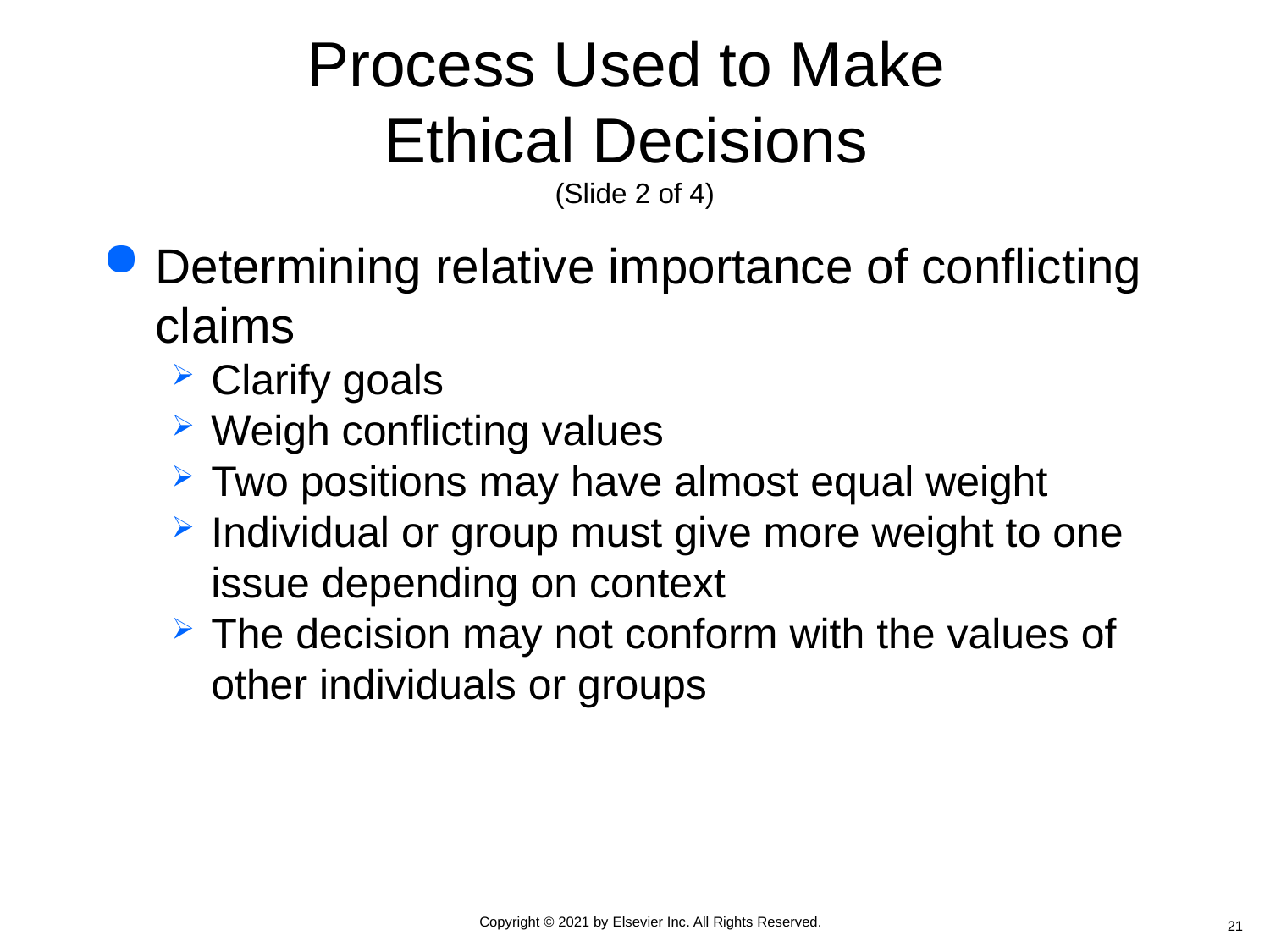

# Process Used to Make Ethical Decisions (Slide 2 of 4)
Determining relative importance of conflicting claims
Clarify goals
Weigh conflicting values
Two positions may have almost equal weight
Individual or group must give more weight to one issue depending on context
The decision may not conform with the values of other individuals or groups
21